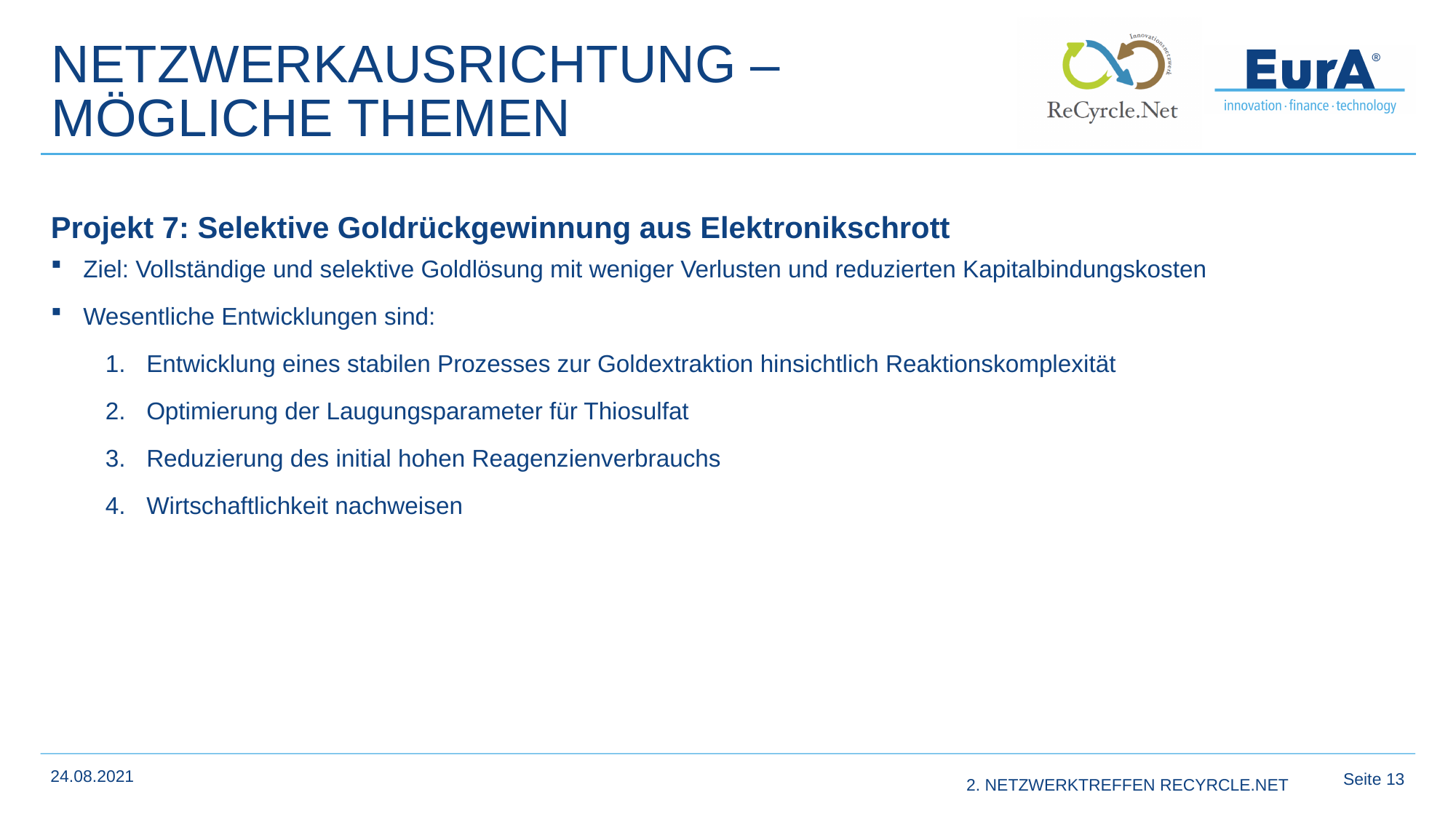

# Netzwerkausrichtung – mögliche Themen
Projekt 7: Selektive Goldrückgewinnung aus Elektronikschrott
Ziel: Vollständige und selektive Goldlösung mit weniger Verlusten und reduzierten Kapitalbindungskosten
Wesentliche Entwicklungen sind:
Entwicklung eines stabilen Prozesses zur Goldextraktion hinsichtlich Reaktionskomplexität
Optimierung der Laugungsparameter für Thiosulfat
Reduzierung des initial hohen Reagenzienverbrauchs
Wirtschaftlichkeit nachweisen

Seite 13